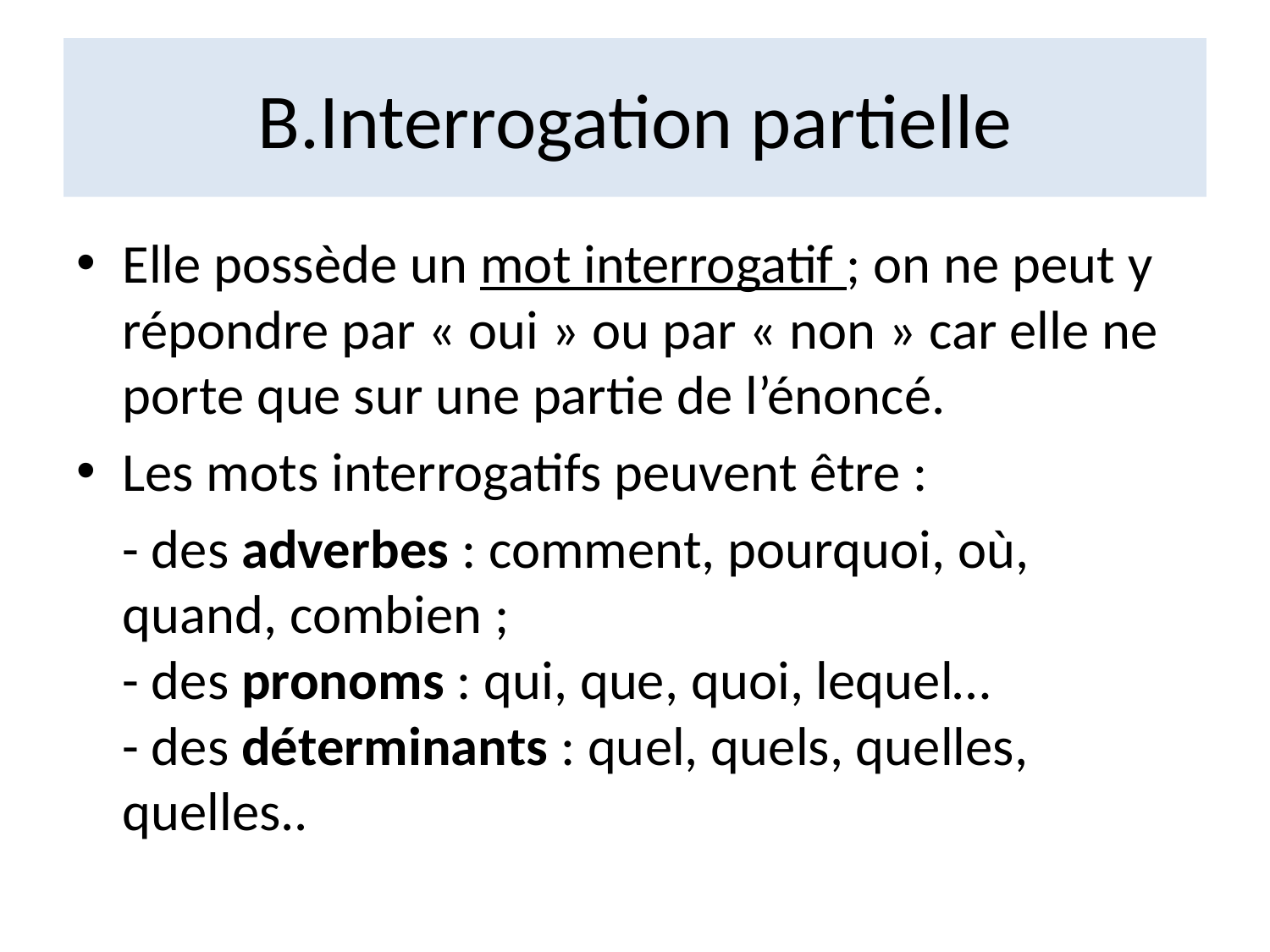

# B.Interrogation partielle
Elle possède un mot interrogatif ; on ne peut y répondre par « oui » ou par « non » car elle ne porte que sur une partie de l’énoncé.
Les mots interrogatifs peuvent être :
	- des adverbes : comment, pourquoi, où, quand, combien ;
- des pronoms : qui, que, quoi, lequel…
- des déterminants : quel, quels, quelles, quelles..